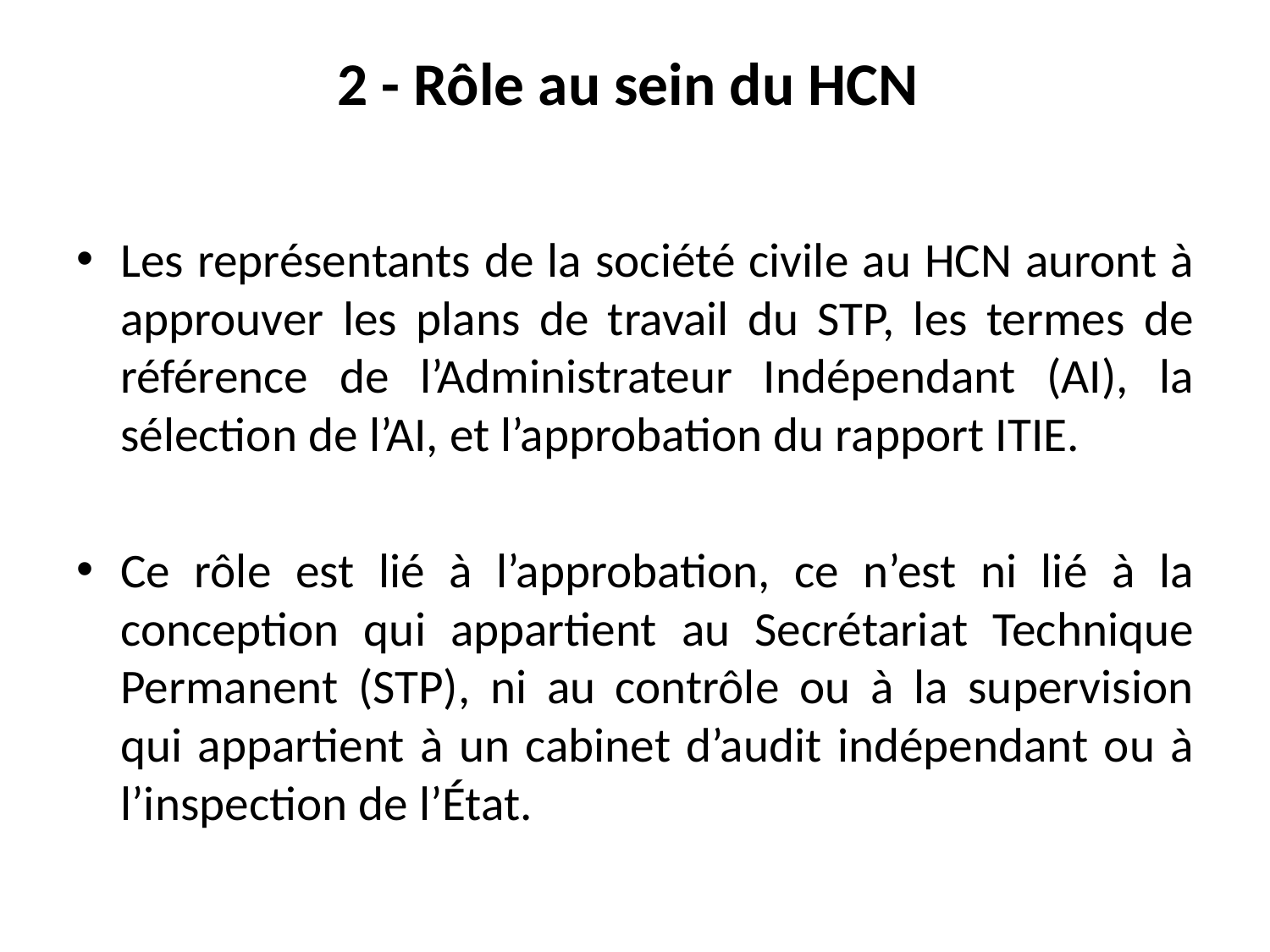

# 2 - Rôle au sein du HCN
Les représentants de la société civile au HCN auront à approuver les plans de travail du STP, les termes de référence de l’Administrateur Indépendant (AI), la sélection de l’AI, et l’approbation du rapport ITIE.

Ce rôle est lié à l’approbation, ce n’est ni lié à la conception qui appartient au Secrétariat Technique Permanent (STP), ni au contrôle ou à la supervision qui appartient à un cabinet d’audit indépendant ou à l’inspection de l’État.